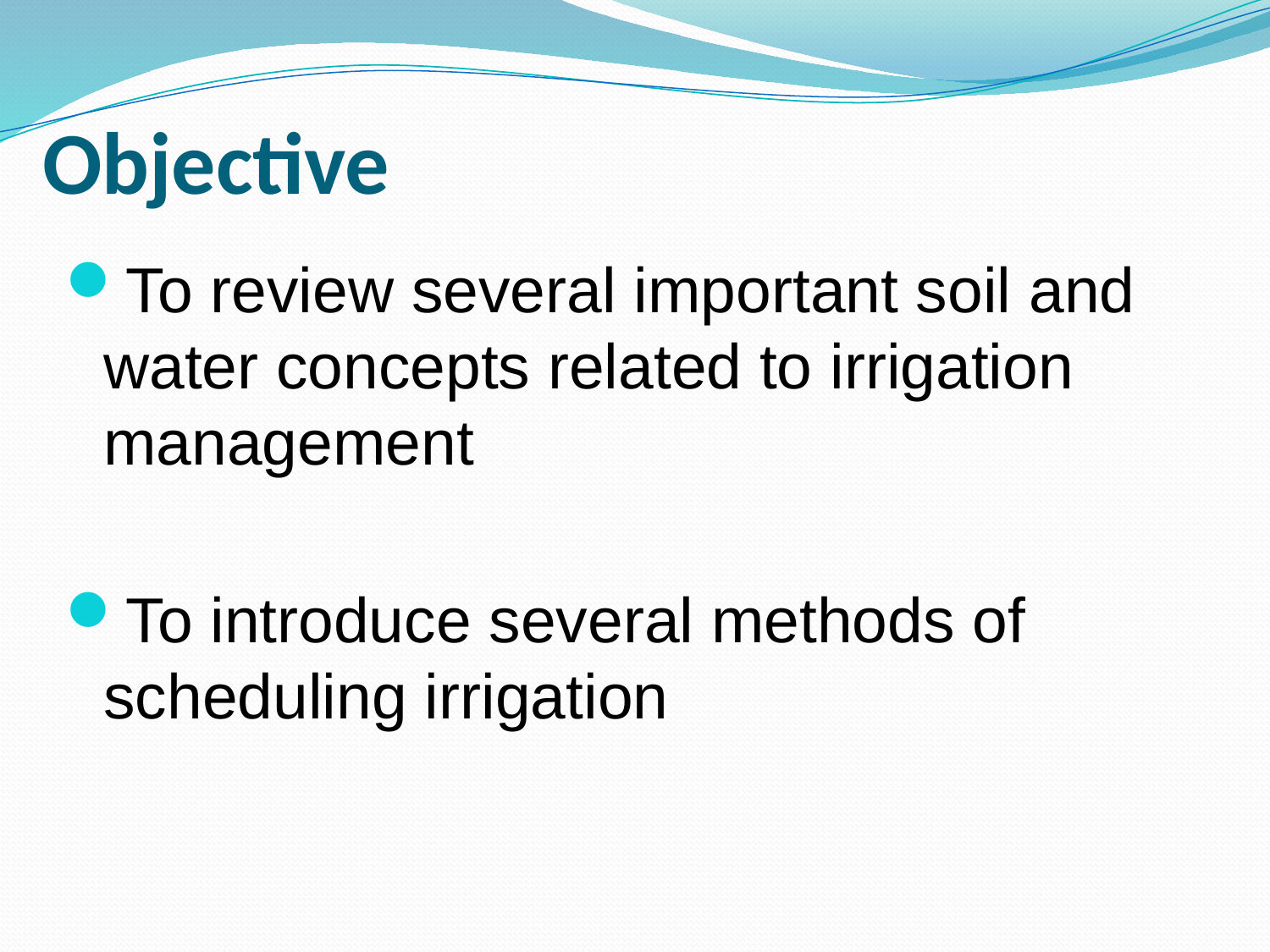

Objective
To review several important soil and water concepts related to irrigation management

To introduce several methods of scheduling irrigation